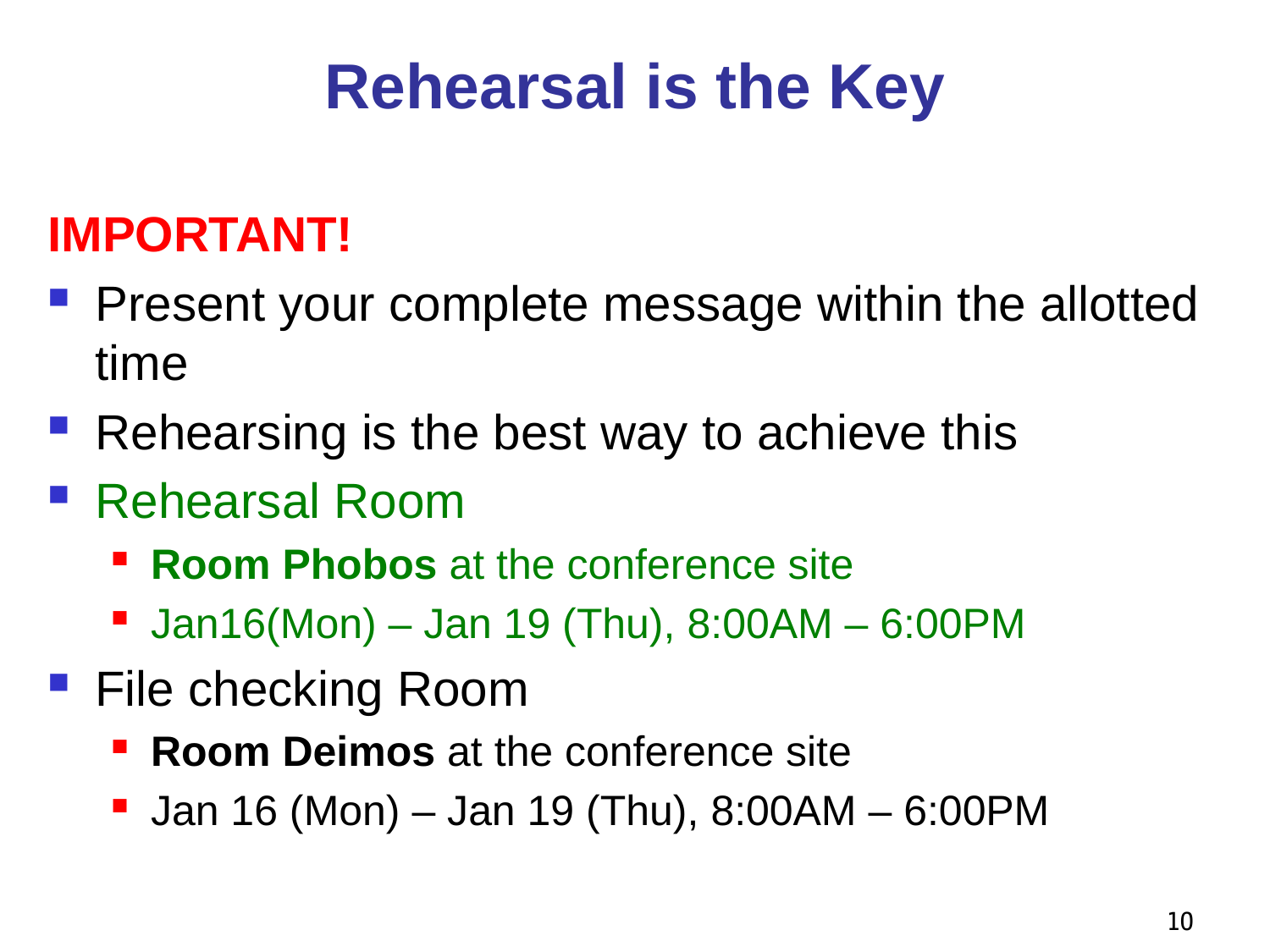

# Rehearsal is the Key
IMPORTANT!
Present your complete message within the allotted time
Rehearsing is the best way to achieve this
Rehearsal Room
Room Phobos at the conference site
Jan16(Mon) – Jan 19 (Thu), 8:00AM – 6:00PM
File checking Room
Room Deimos at the conference site
Jan 16 (Mon) – Jan 19 (Thu), 8:00AM – 6:00PM

10